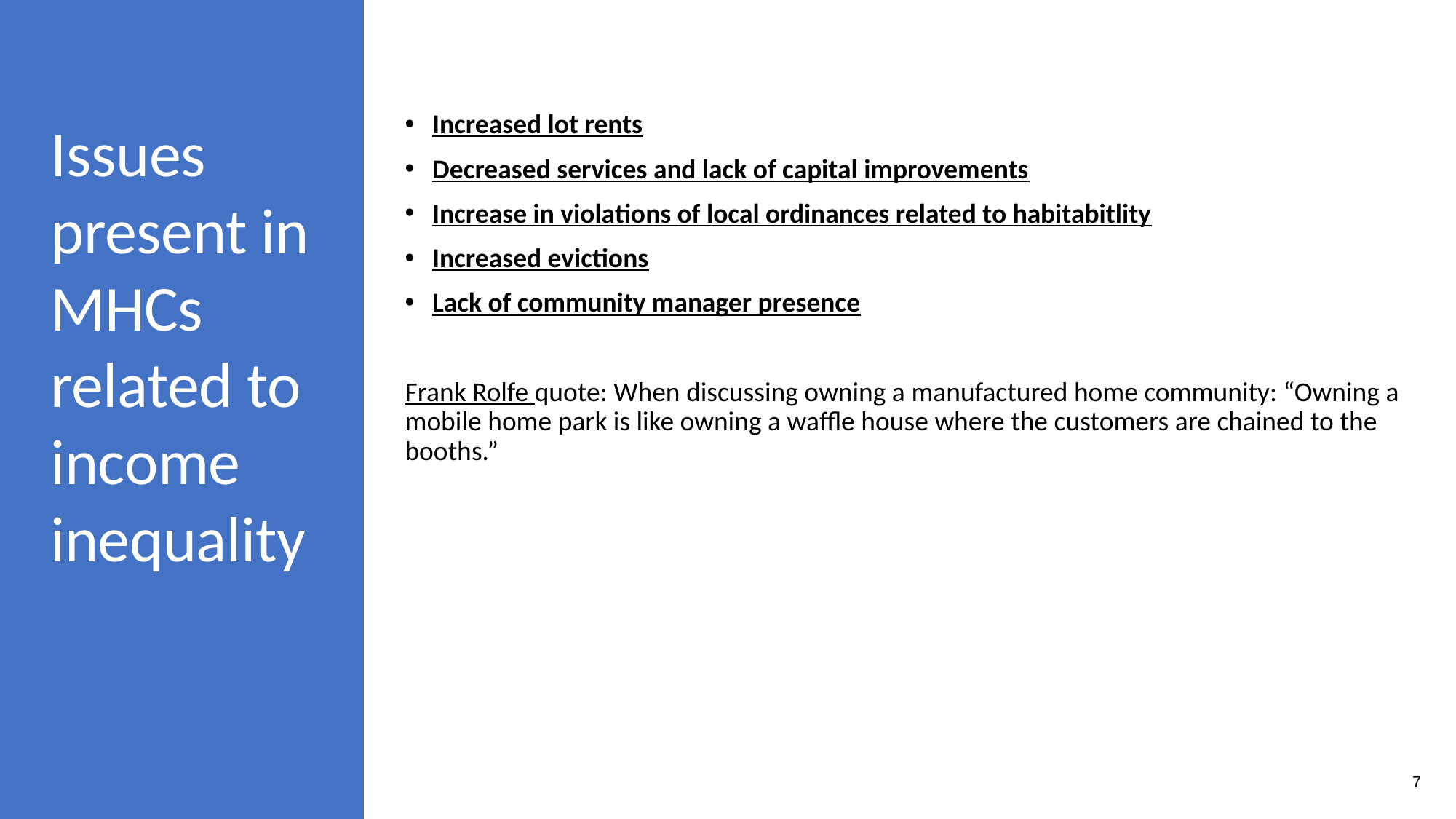

# Issues present in MHCs related to income inequality
Increased lot rents
Decreased services and lack of capital improvements
Increase in violations of local ordinances related to habitabitlity
Increased evictions
Lack of community manager presence

Frank Rolfe quote: When discussing owning a manufactured home community: “Owning a mobile home park is like owning a waffle house where the customers are chained to the booths.”

7